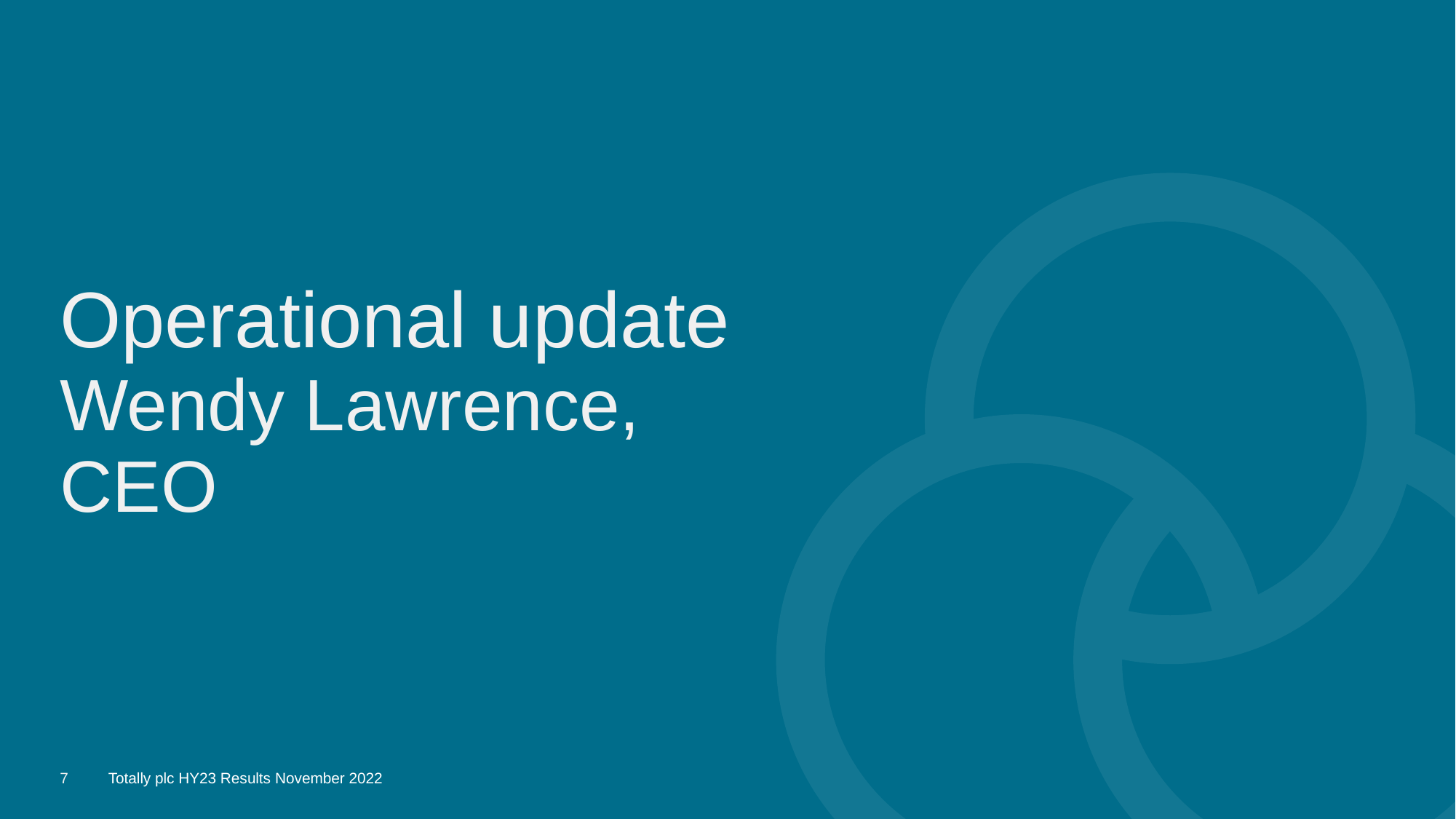

# Operational update Wendy Lawrence, CEO
7
Totally plc HY23 Results November 2022